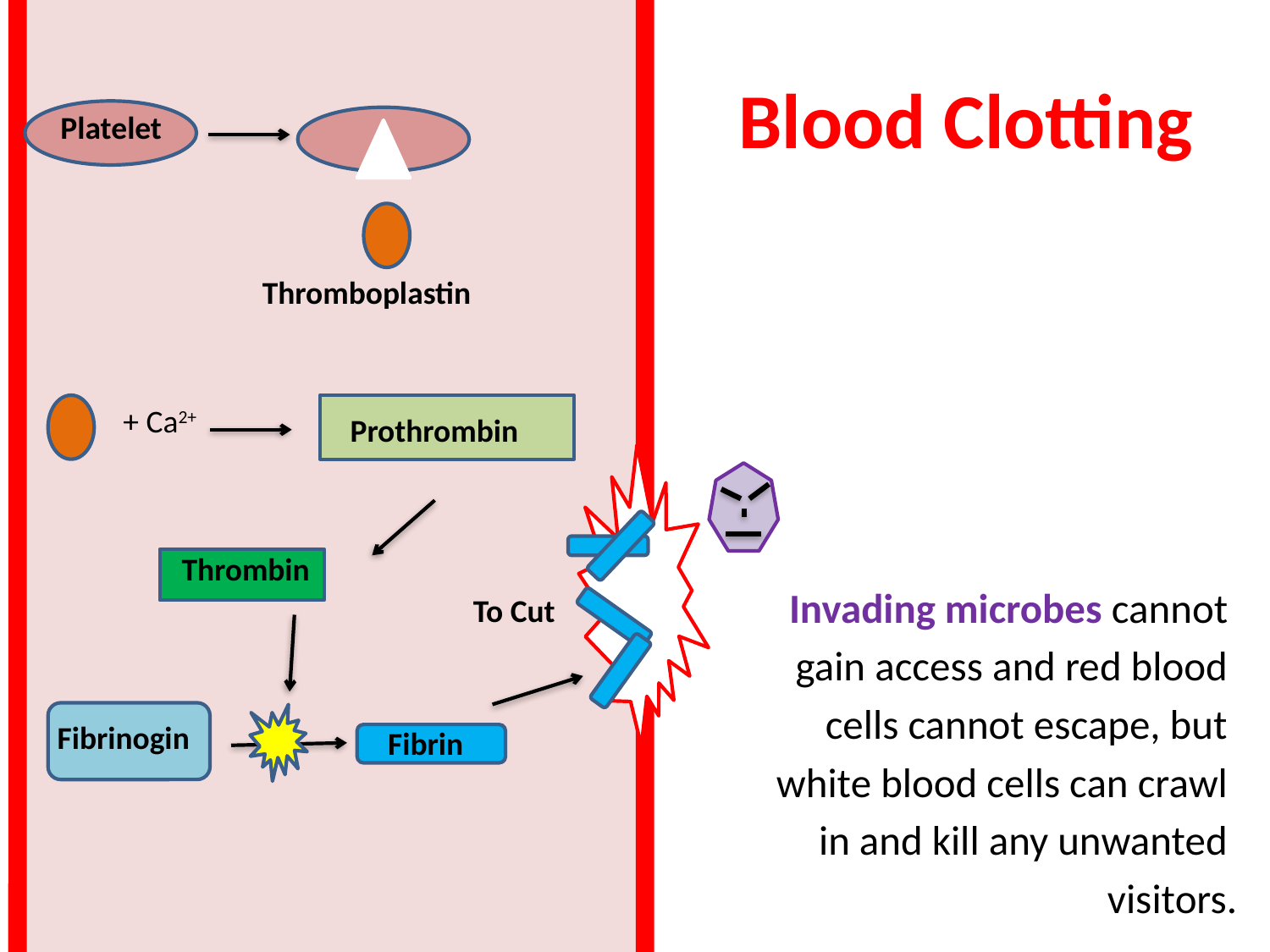

# Blood Clotting

+ Ca2+

To Cut
Platelet
Thromboplastin
Prothrombin
Thrombin
Fibrinogin
Fibrin

Invading microbes cannot
gain access and red blood
cells cannot escape, but
white blood cells can crawl
in and kill any unwanted
visitors.